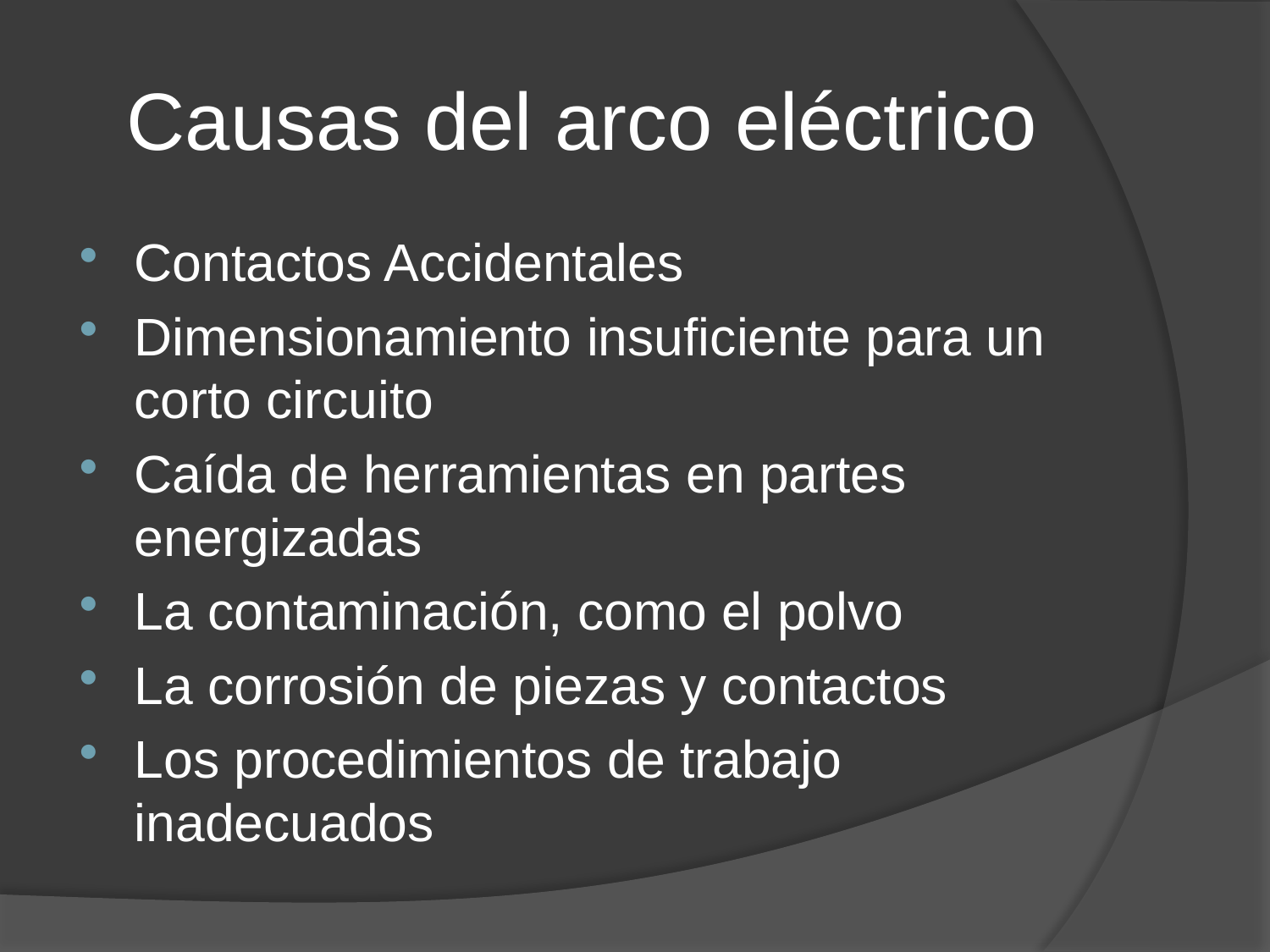

# Causas del arco eléctrico
Contactos Accidentales
Dimensionamiento insuficiente para un corto circuito
Caída de herramientas en partes energizadas
La contaminación, como el polvo
La corrosión de piezas y contactos
Los procedimientos de trabajo inadecuados